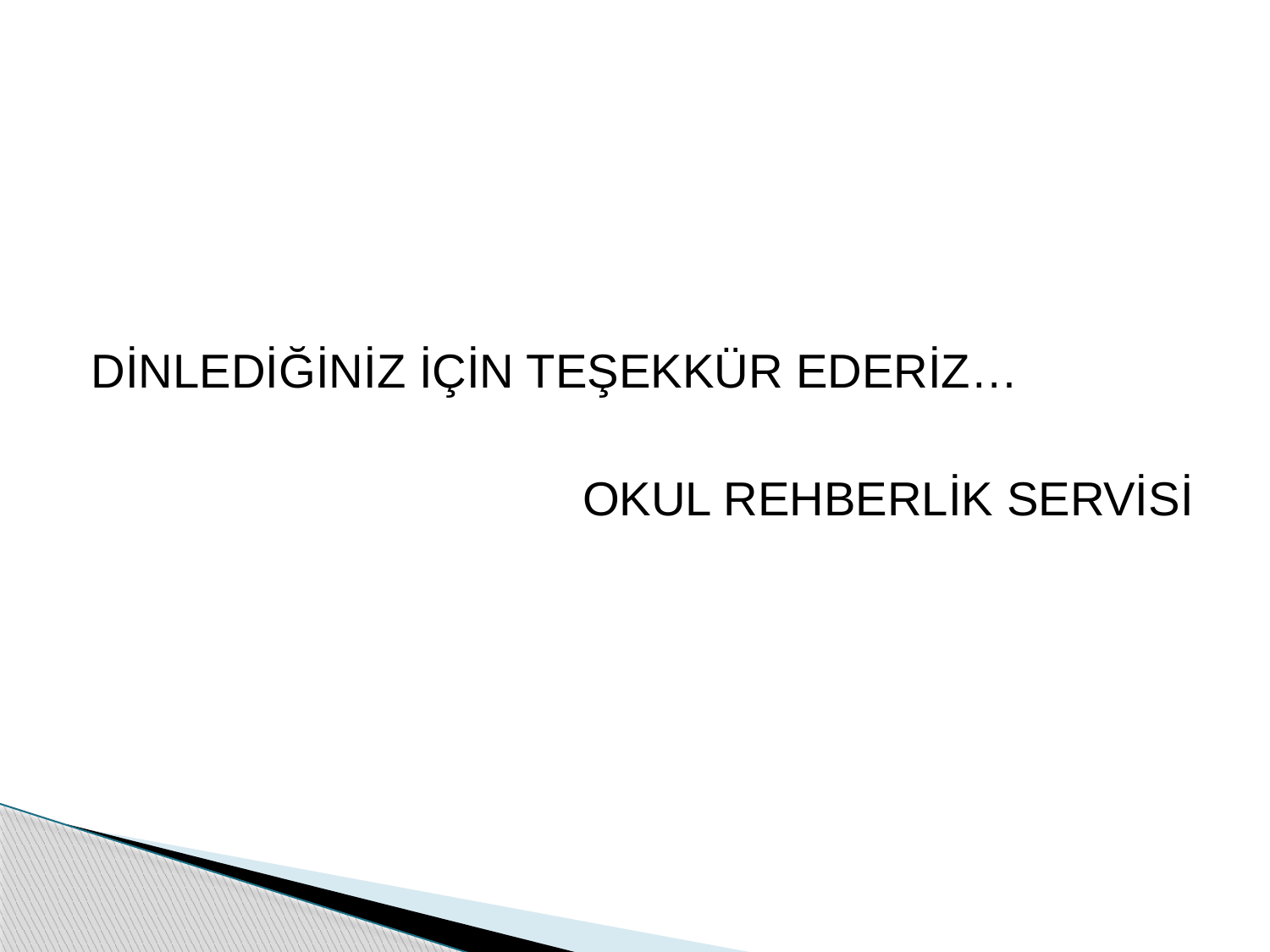

#

DİNLEDİĞİNİZ İÇİN TEŞEKKÜR EDERİZ…

OKUL REHBERLİK SERVİSİ